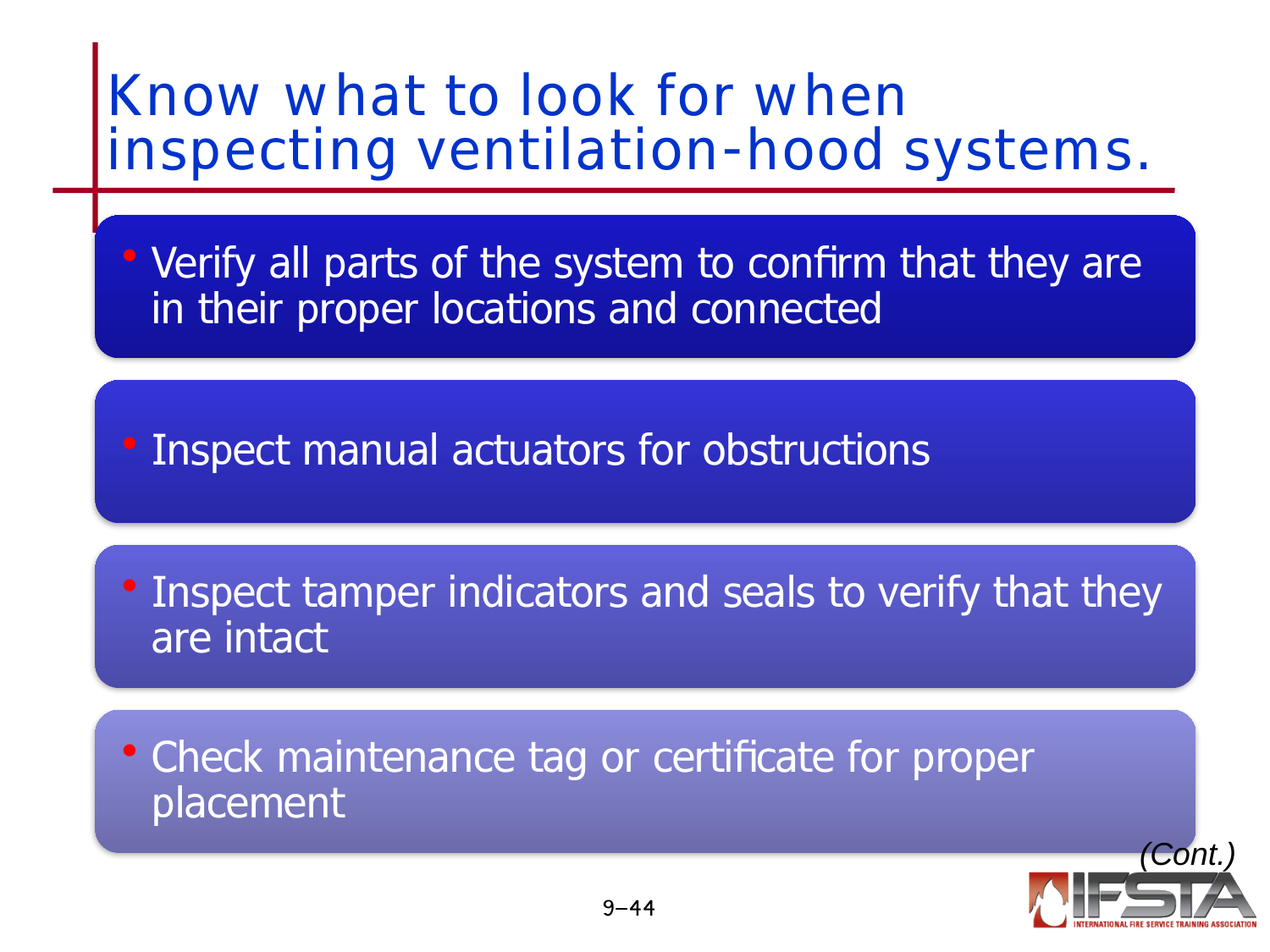

# Know what to look for when inspecting ventilation-hood systems.
Verify all parts of the system to confirm that they are in their proper locations and connected
Inspect manual actuators for obstructions
Inspect tamper indicators and seals to verify that they are intact
Check maintenance tag or certificate for proper placement
(Cont.)
9–44